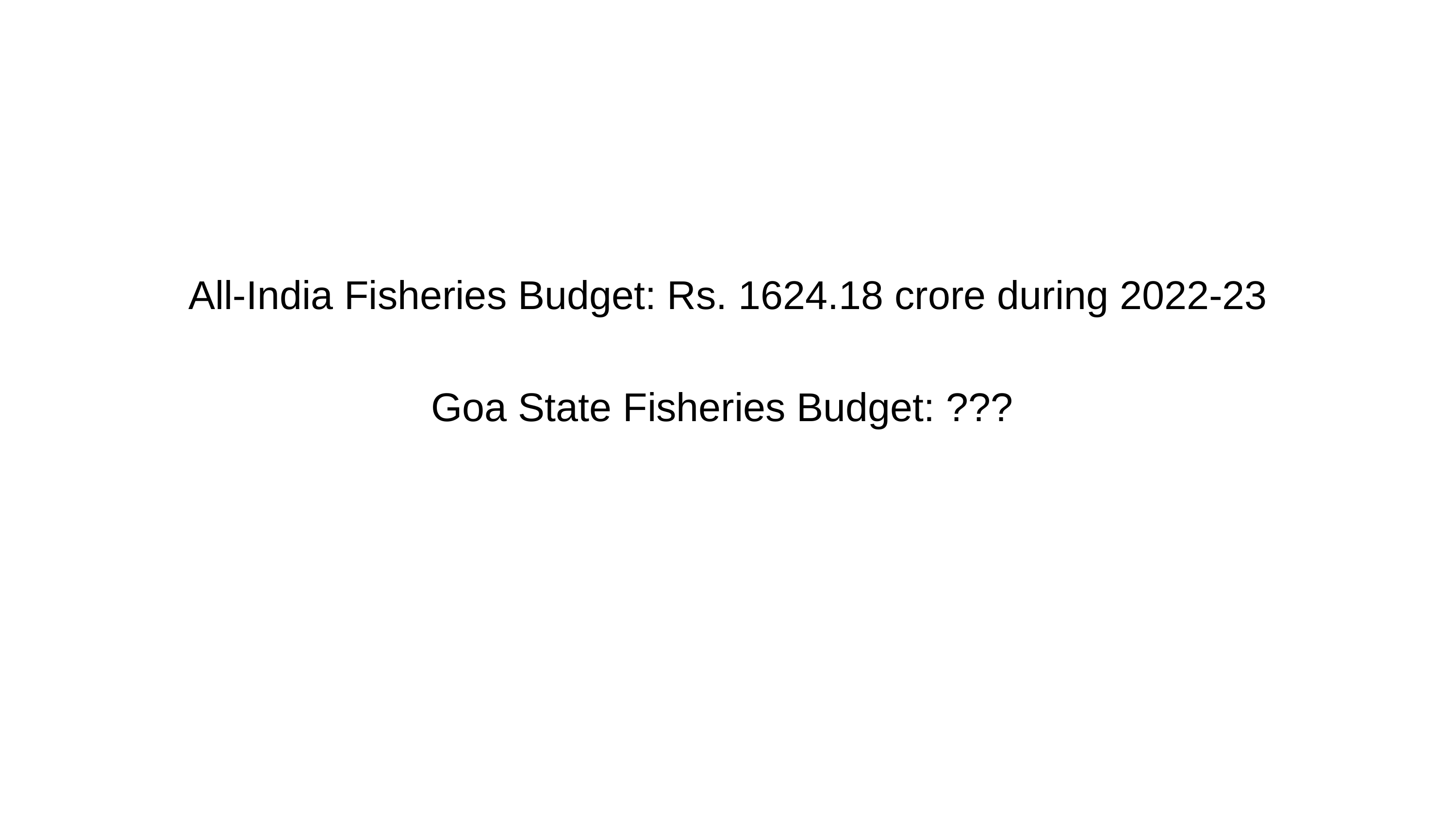

All-India Fisheries Budget: Rs. 1624.18 crore during 2022-23

Goa State Fisheries Budget: ???